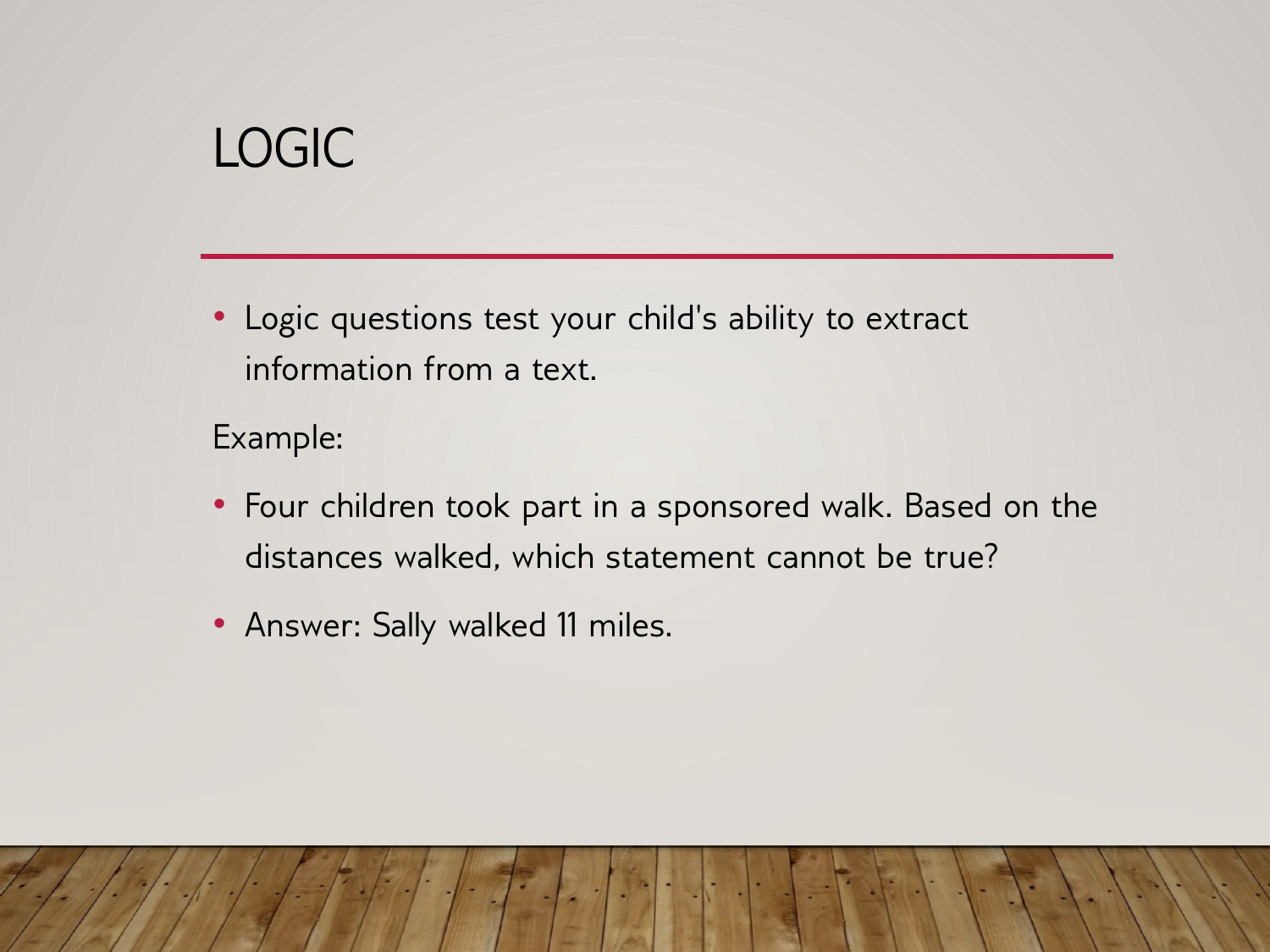

# Logic
Logic questions test your child's ability to extract information from a text.
Example:
Four children took part in a sponsored walk. Based on the distances walked, which statement cannot be true?
Answer: Sally walked 11 miles.